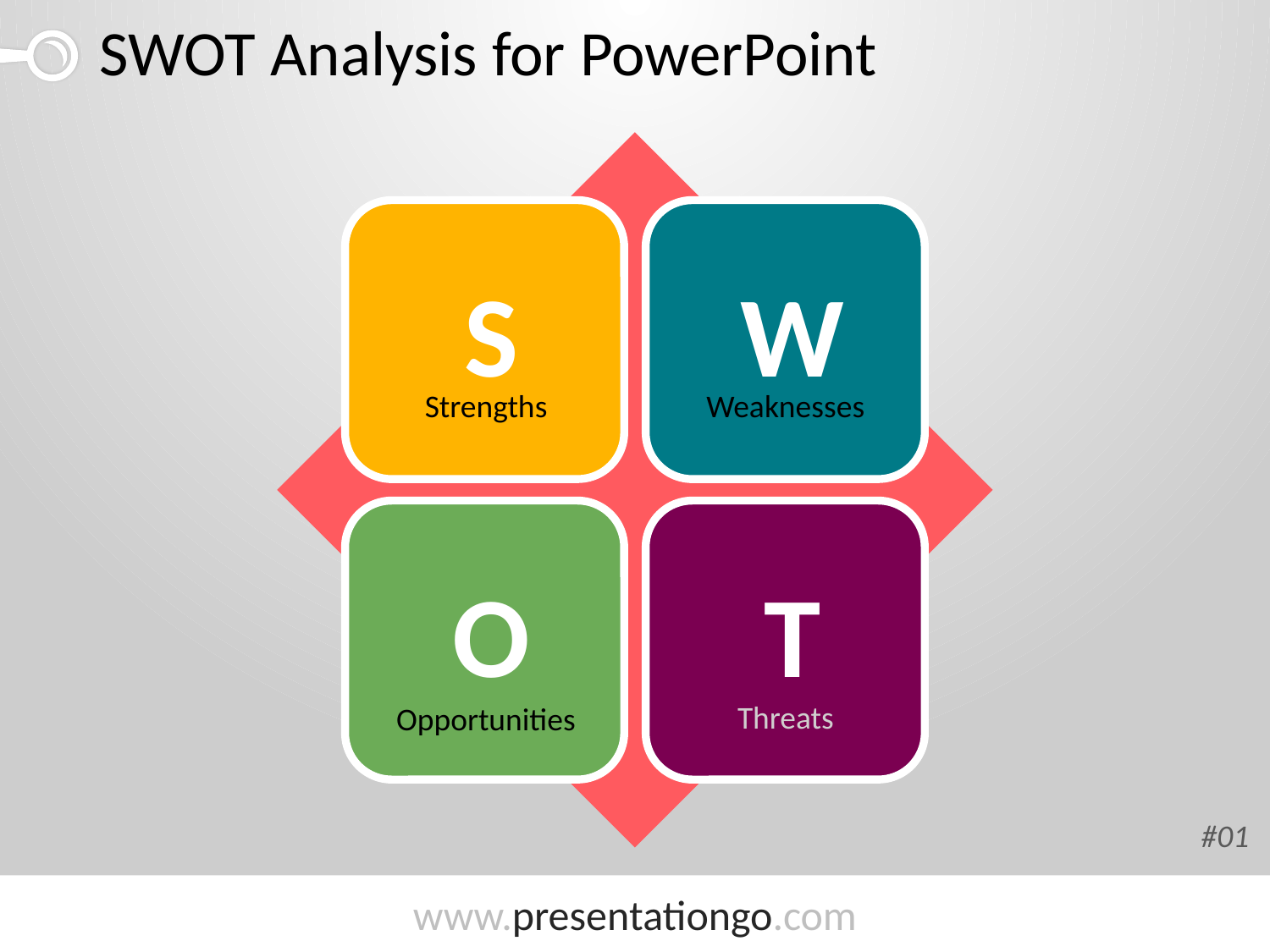

# SWOT Analysis for PowerPoint
S
W
O
T
Strengths
Weaknesses
Threats
Opportunities
#01